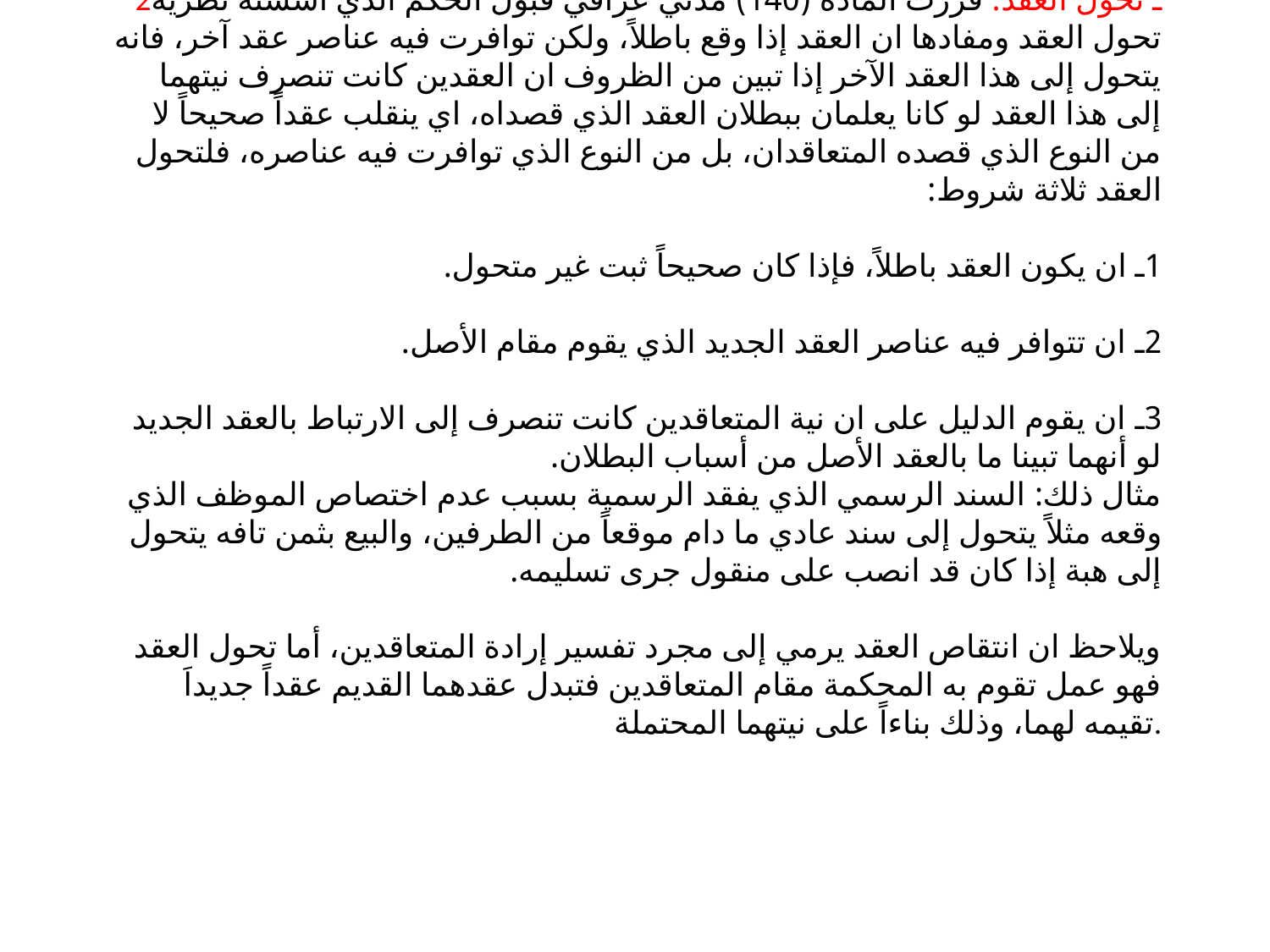

# 2ـ تحول العقد: قررت المادة (140) مدني عراقي قبول الحكم الذي أسسته نظرية تحول العقد ومفادها ان العقد إذا وقع باطلاً، ولكن توافرت فيه عناصر عقد آخر، فانه يتحول إلى هذا العقد الآخر إذا تبين من الظروف ان العقدين كانت تنصرف نيتهما إلى هذا العقد لو كانا يعلمان ببطلان العقد الذي قصداه، اي ينقلب عقداً صحيحاً لا من النوع الذي قصده المتعاقدان، بل من النوع الذي توافرت فيه عناصره، فلتحول العقد ثلاثة شروط: 1ـ ان يكون العقد باطلاً، فإذا كان صحيحاً ثبت غير متحول. 2ـ ان تتوافر فيه عناصر العقد الجديد الذي يقوم مقام الأصل. 3ـ ان يقوم الدليل على ان نية المتعاقدين كانت تنصرف إلى الارتباط بالعقد الجديد لو أنهما تبينا ما بالعقد الأصل من أسباب البطلان. مثال ذلك: السند الرسمي الذي يفقد الرسمية بسبب عدم اختصاص الموظف الذي وقعه مثلاً يتحول إلى سند عادي ما دام موقعاً من الطرفين، والبيع بثمن تافه يتحول إلى هبة إذا كان قد انصب على منقول جرى تسليمه. ويلاحظ ان انتقاص العقد يرمي إلى مجرد تفسير إرادة المتعاقدين، أما تحول العقد فهو عمل تقوم به المحكمة مقام المتعاقدين فتبدل عقدهما القديم عقداً جديداَ تقيمه لهما، وذلك بناءاً على نيتهما المحتملة.